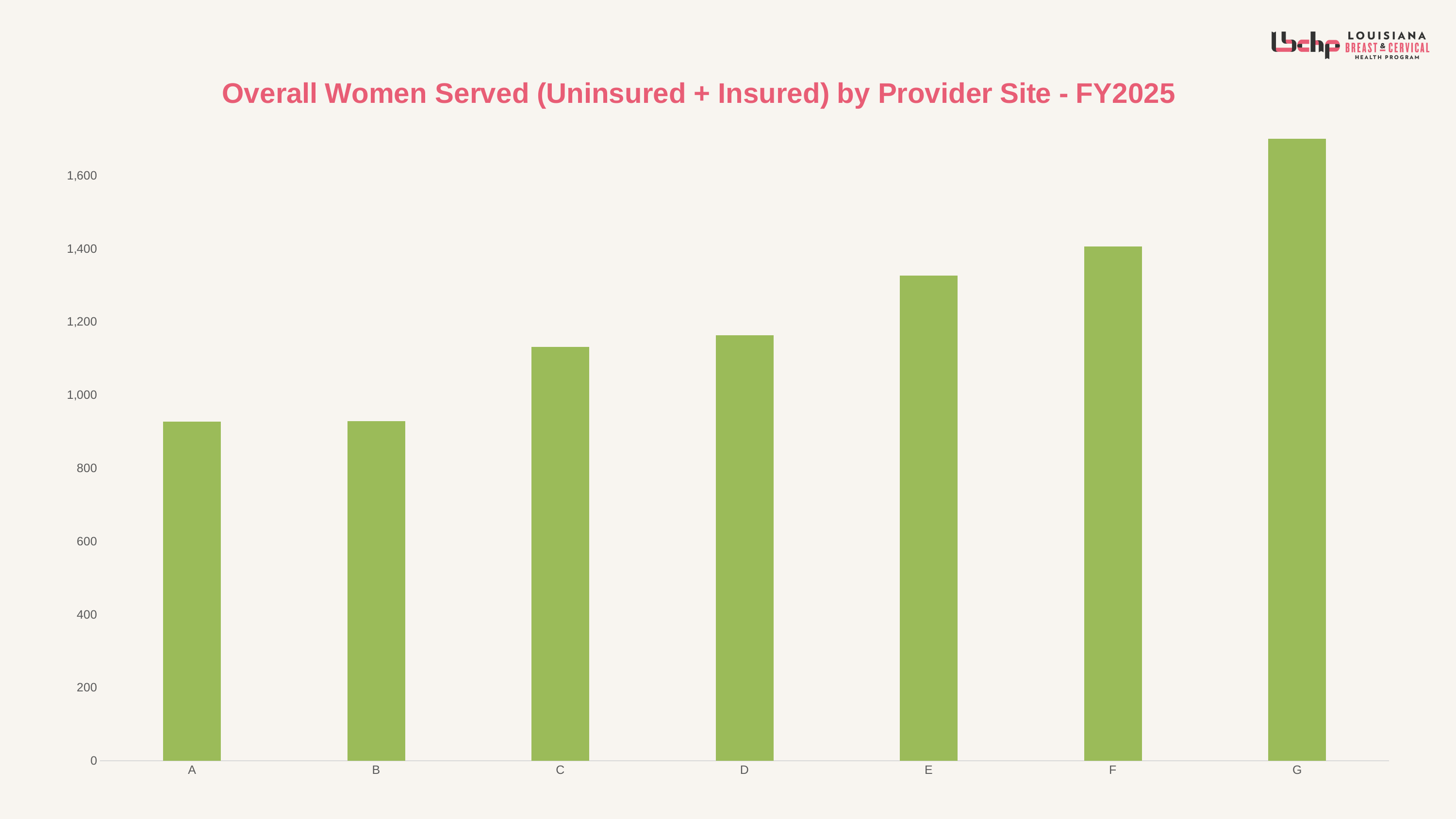

### Chart: Overall Women Served (Uninsured + Insured) by Provider Site - FY2025

| Category |  |
|---|---|
| A | 927.0 |
| B | 929.0 |
| C | 1131.0 |
| D | 1163.0 |
| E | 1326.0 |
| F | 1406.0 |
| G | 2186.0 |